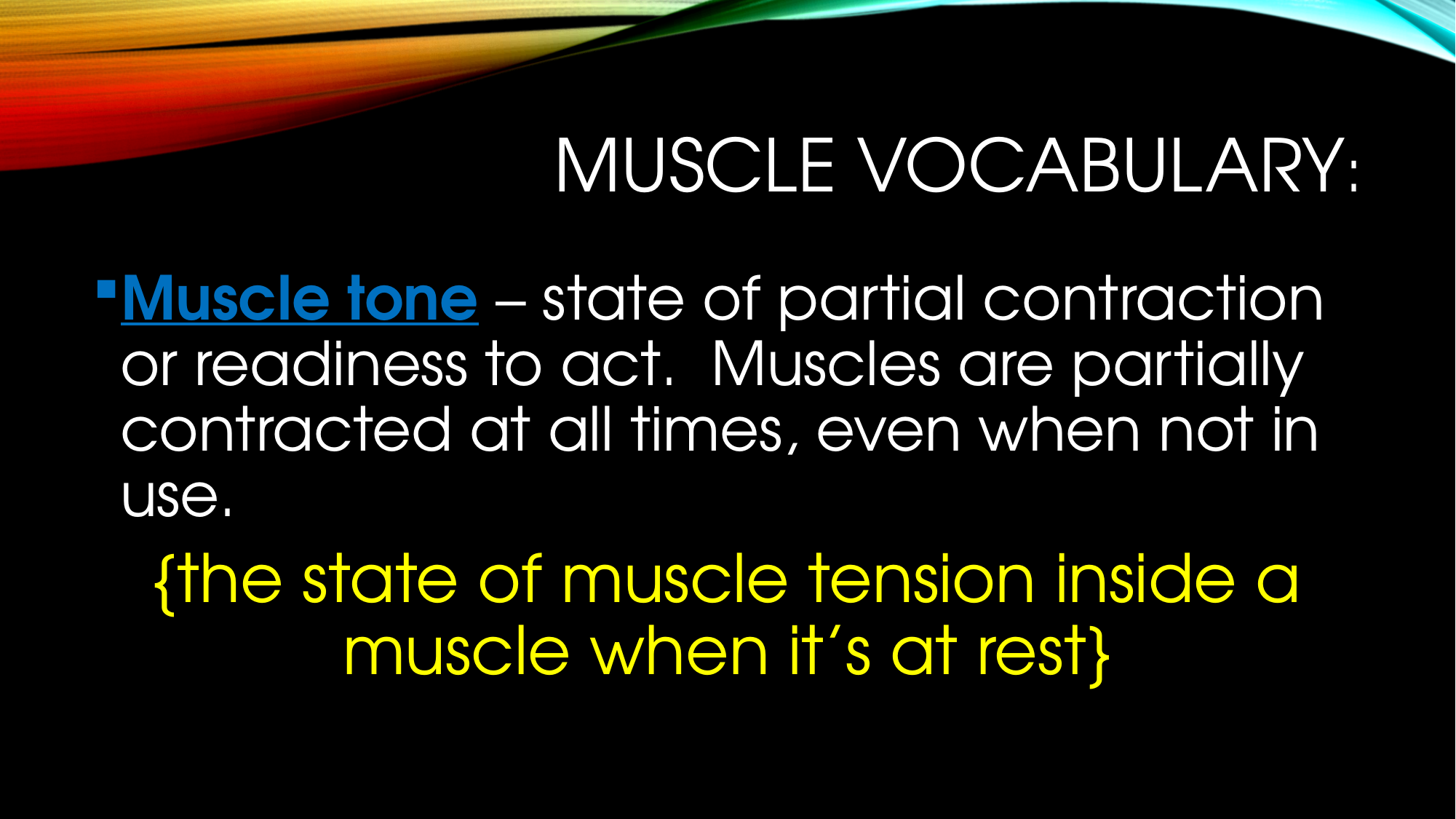

# Muscle Vocabulary:
Muscle tone – state of partial contraction or readiness to act.  Muscles are partially contracted at all times, even when not in use.
{the state of muscle tension inside a muscle when it’s at rest}